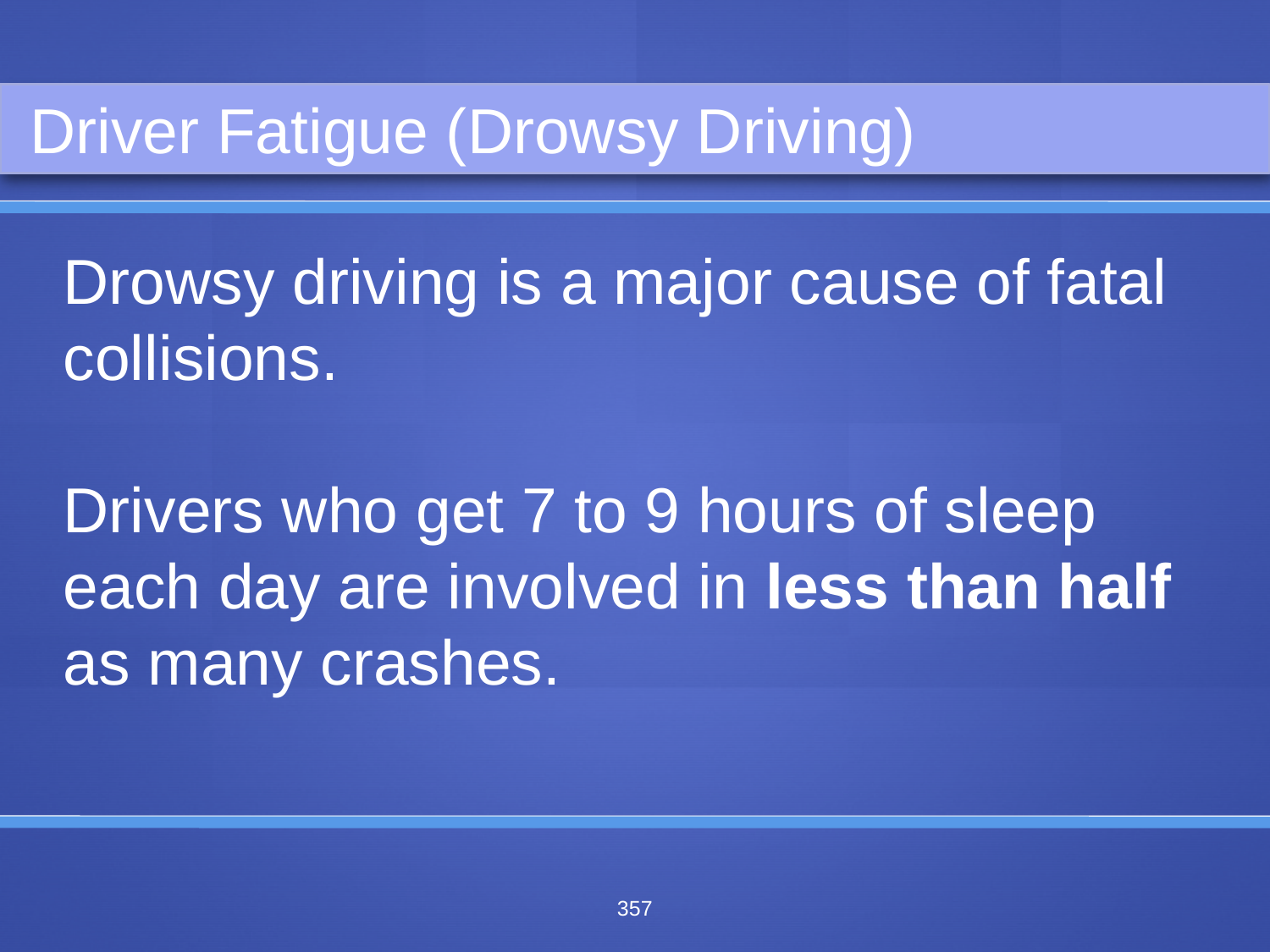

Driver Fatigue (Drowsy Driving)
Drowsy driving is a major cause of fatal collisions.

Drivers who get 7 to 9 hours of sleep each day are involved in less than half as many crashes.

357